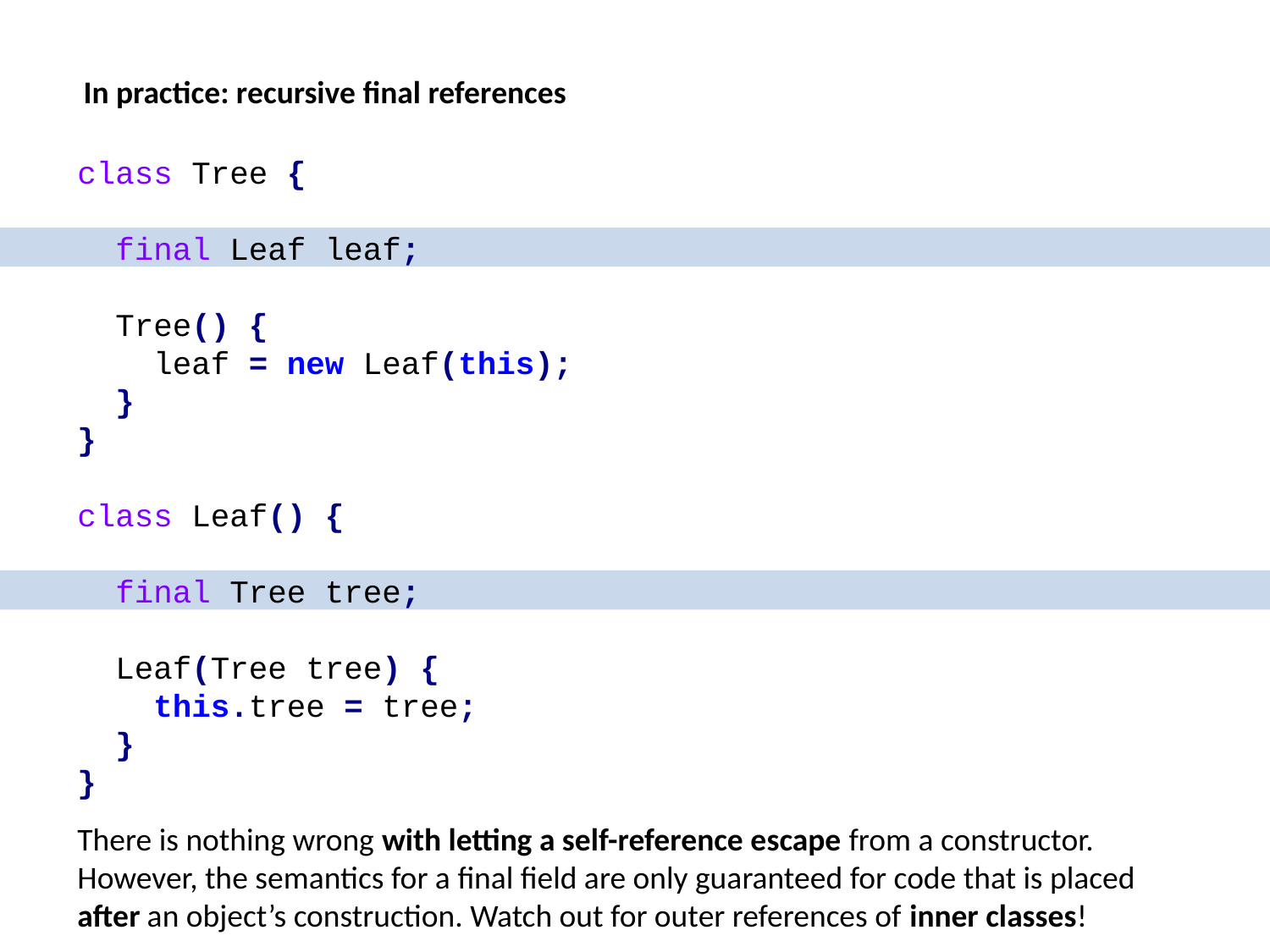

In practice: recursive final references
class Tree {

  final Leaf leaf;

  Tree() {
    leaf = new Leaf(this);
  }
}

class Leaf() {

  final Tree tree;

  Leaf(Tree tree) {
    this.tree = tree;
  }
}

There is nothing wrong with letting a self-reference escape from a constructor.
However, the semantics for a final field are only guaranteed for code that is placed
after an object’s construction. Watch out for outer references of inner classes!